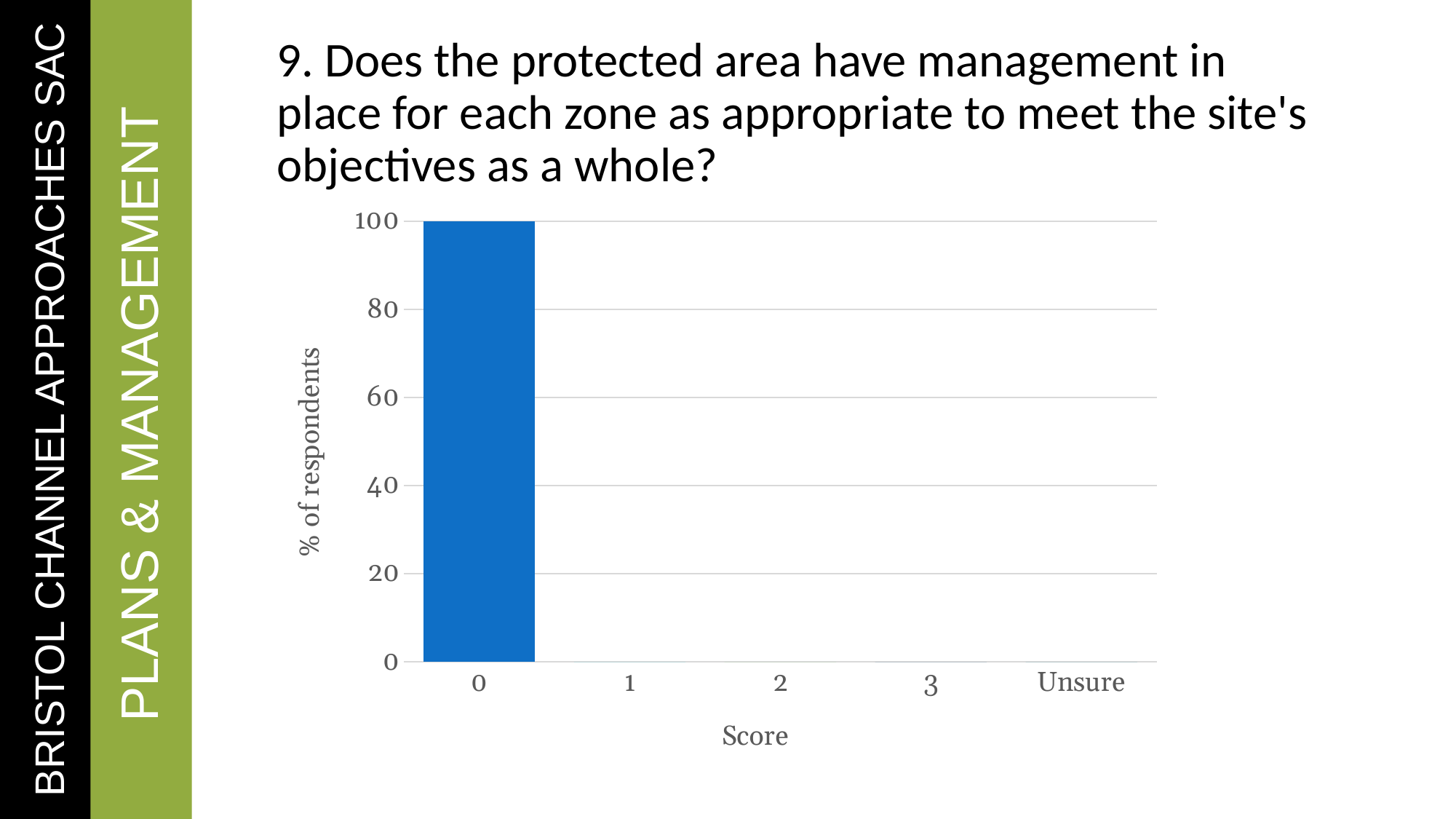

# 9. Does the protected area have management in place for each zone as appropriate to meet the site's objectives as a whole?

### Chart

| Category | Score |
|---|---|
| 0 | 100.0 |
| 1 | 0.0 |
| 2 | 0.0 |
| 3 | 0.0 |
| Unsure | 0.0 |
 BRISTOL CHANNEL APPROACHES SAC
	PLANS & MANAGEMENT